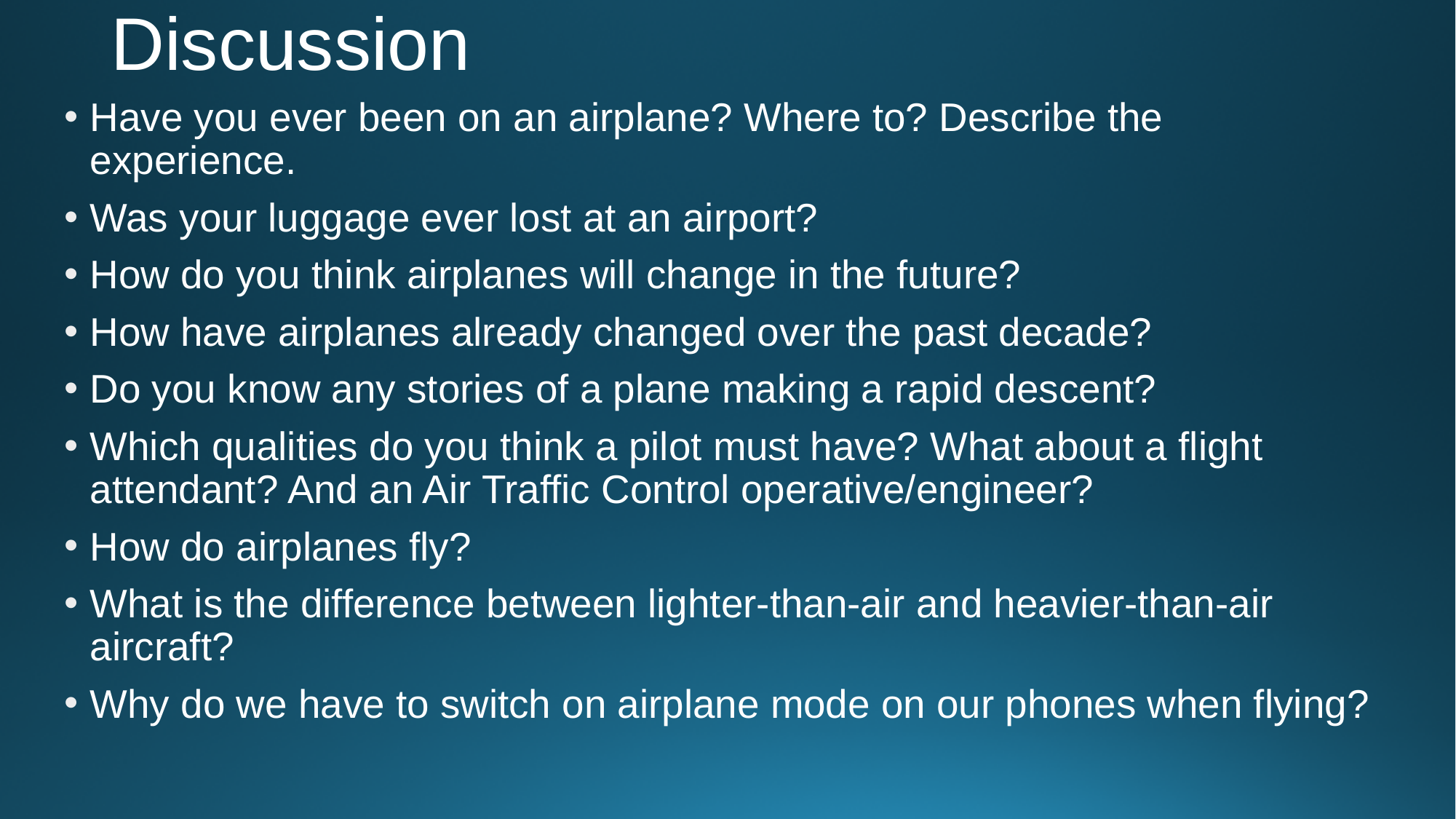

# Discussion
Have you ever been on an airplane? Where to? Describe the experience.
Was your luggage ever lost at an airport?
How do you think airplanes will change in the future?
How have airplanes already changed over the past decade?
Do you know any stories of a plane making a rapid descent?
Which qualities do you think a pilot must have? What about a flight attendant? And an Air Traffic Control operative/engineer?
How do airplanes fly?
What is the difference between lighter-than-air and heavier-than-air aircraft?
Why do we have to switch on airplane mode on our phones when flying?